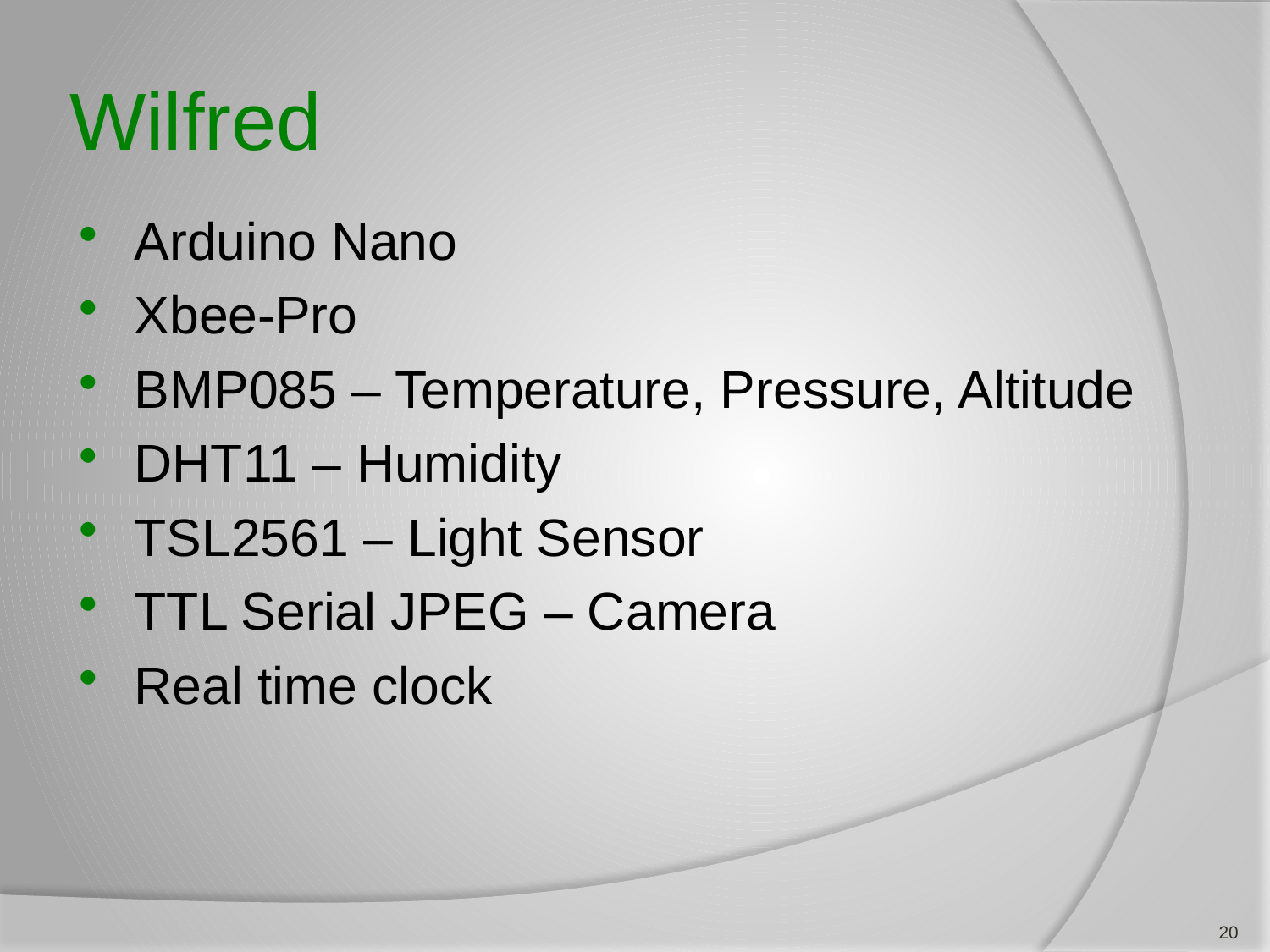

# Wilfred
Arduino Nano
Xbee-Pro
BMP085 – Temperature, Pressure, Altitude
DHT11 – Humidity
TSL2561 – Light Sensor
TTL Serial JPEG – Camera
Real time clock
20